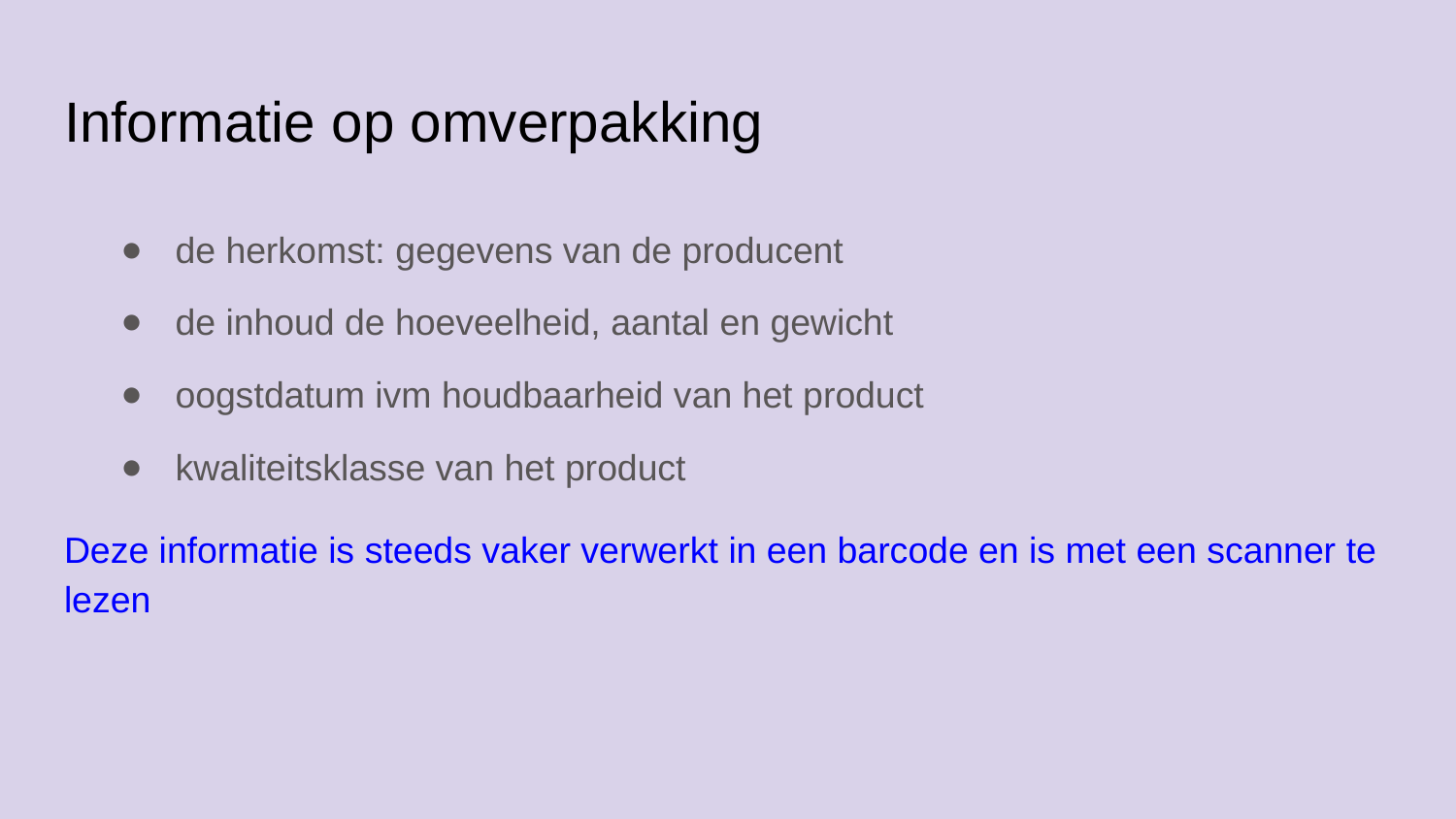

# Informatie op omverpakking
de herkomst: gegevens van de producent
de inhoud de hoeveelheid, aantal en gewicht
oogstdatum ivm houdbaarheid van het product
kwaliteitsklasse van het product
Deze informatie is steeds vaker verwerkt in een barcode en is met een scanner te lezen